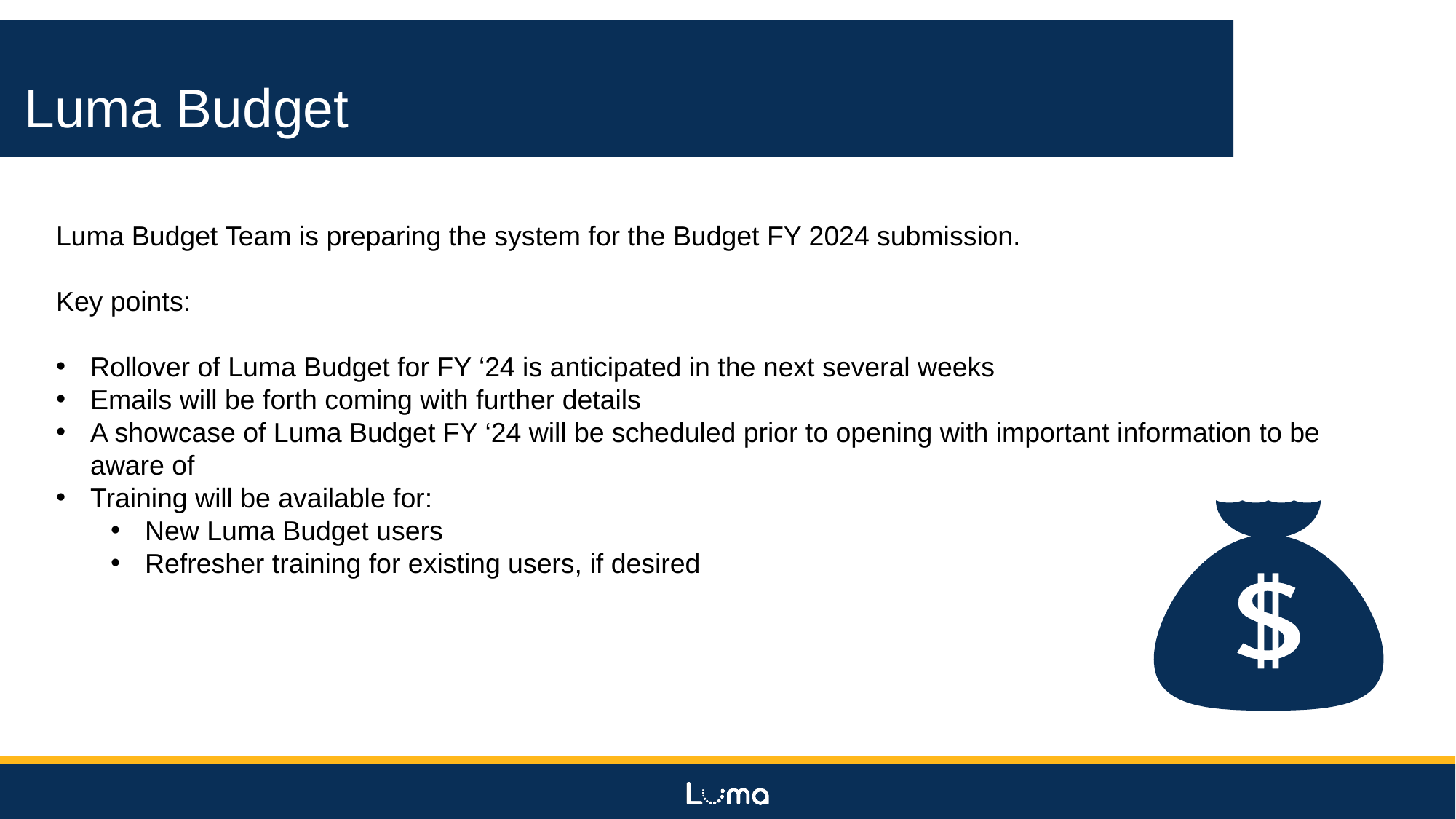

Luma Budget
Luma Budget Team is preparing the system for the Budget FY 2024 submission.

Key points:

Rollover of Luma Budget for FY ‘24 is anticipated in the next several weeks
Emails will be forth coming with further details
A showcase of Luma Budget FY ‘24 will be scheduled prior to opening with important information to be aware of
Training will be available for:
New Luma Budget users
Refresher training for existing users, if desired